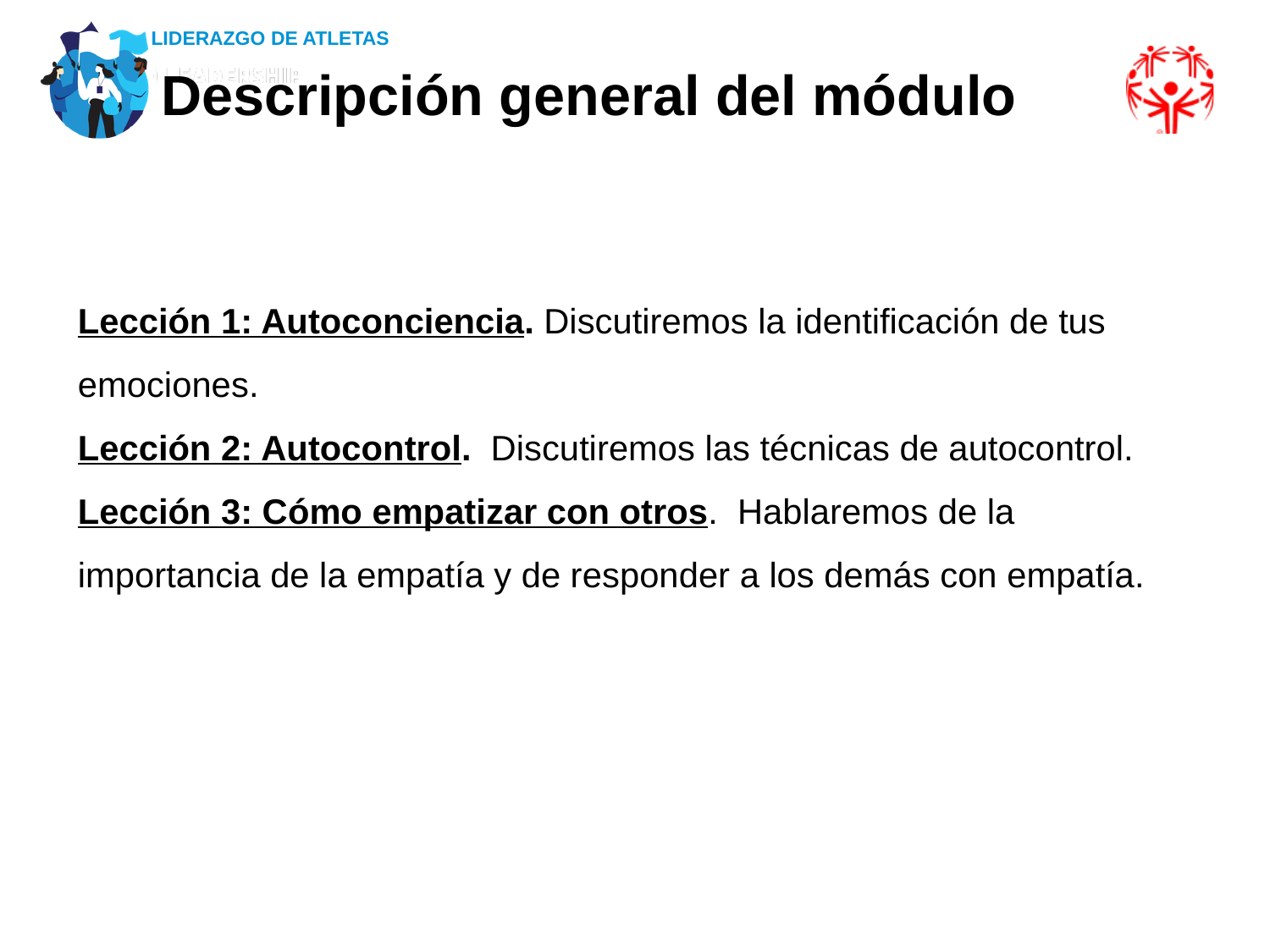

Descripción general del módulo
Lección 1: Autoconciencia. Discutiremos la identificación de tus emociones.
Lección 2: Autocontrol.  Discutiremos las técnicas de autocontrol.
Lección 3: Cómo empatizar con otros.  Hablaremos de la importancia de la empatía y de responder a los demás con empatía.